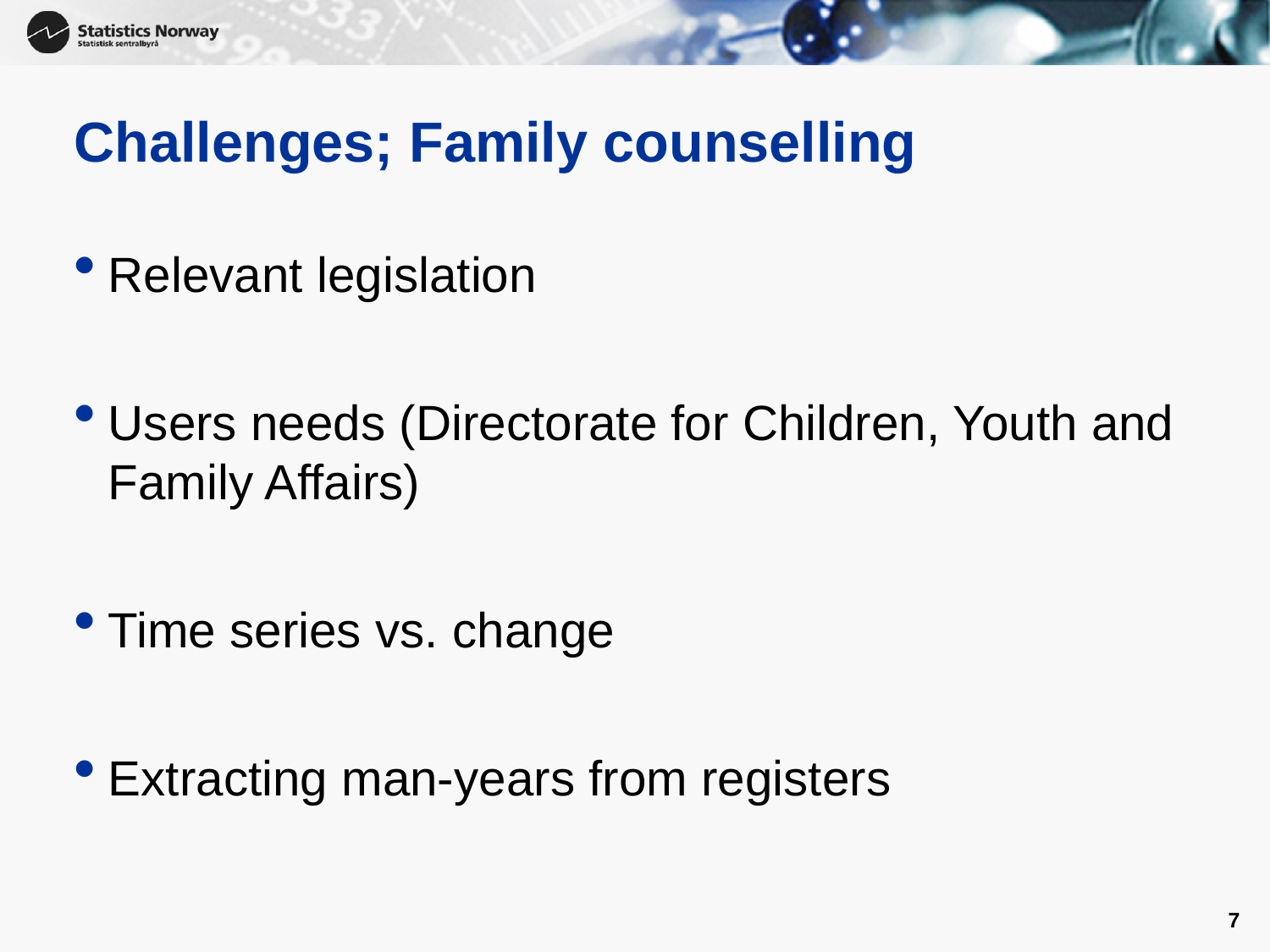

# Challenges; Family counselling
Relevant legislation

Users needs (Directorate for Children, Youth and Family Affairs)

Time series vs. change

Extracting man-years from registers

7